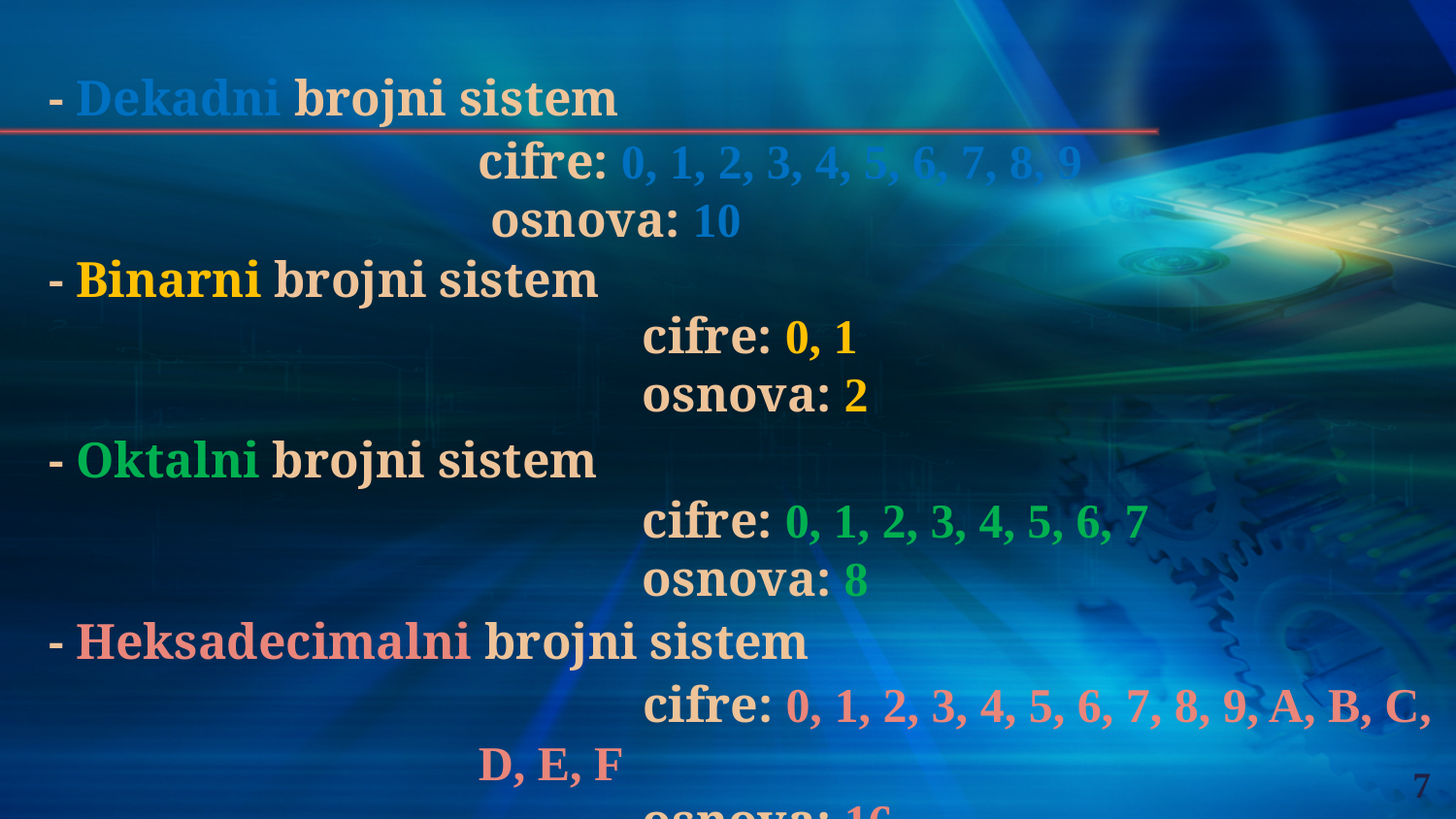

- Dekadni brojni sistem

- Binarni brojni sistem

- Oktalni brojni sistem

- Heksadecimalni brojni sistem
cifre: 0, 1, 2, 3, 4, 5, 6, 7, 8, 9
 osnova: 10

             cifre: 0, 1
             osnova: 2

             cifre: 0, 1, 2, 3, 4, 5, 6, 7
             osnova: 8

             cifre: 0, 1, 2, 3, 4, 5, 6, 7, 8, 9, A, B, C, D, E, F
             osnova: 16
7